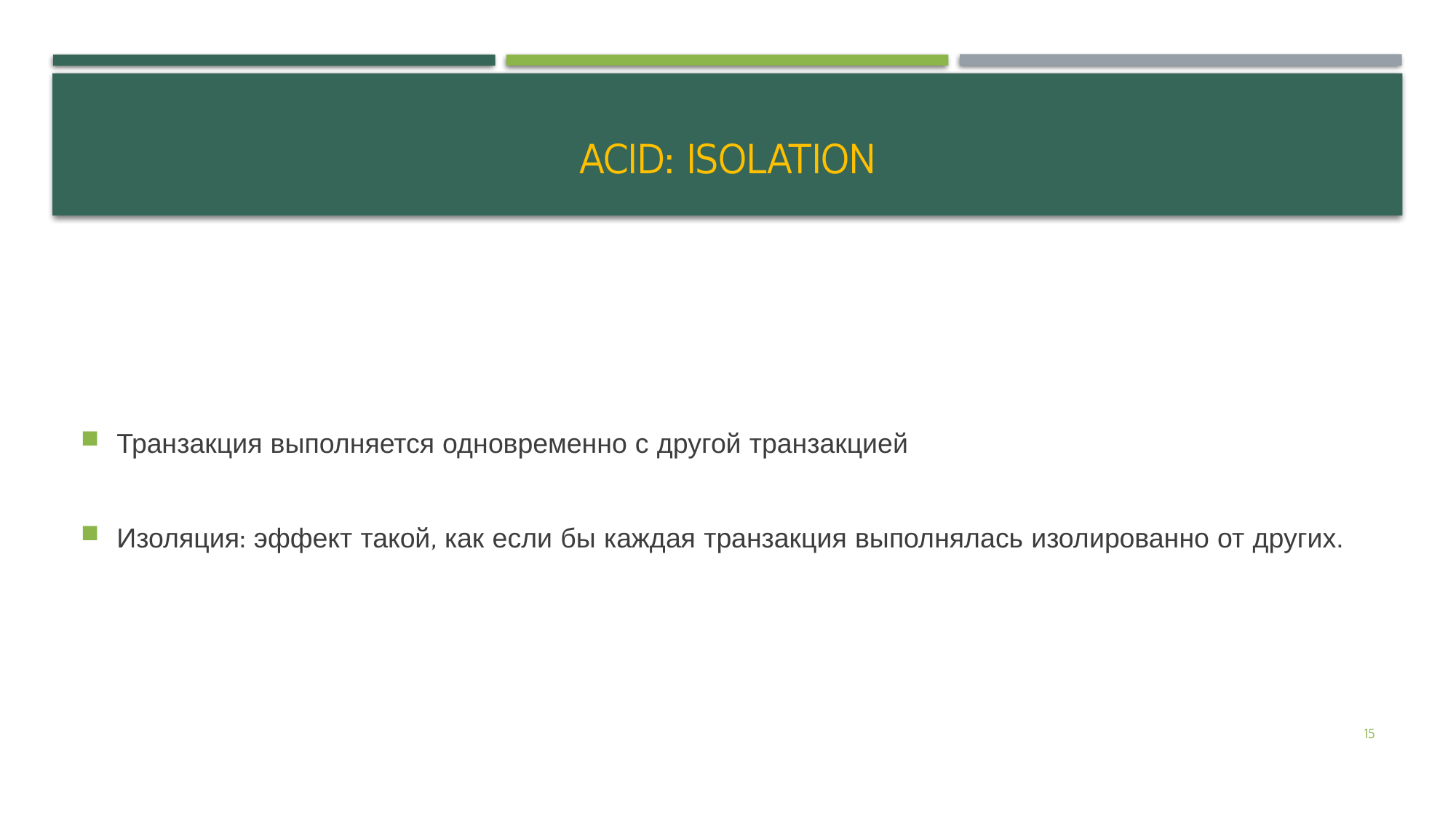

# ACID: Isolation
Транзакция выполняется одновременно с другой транзакцией

Изоляция: эффект такой, как если бы каждая транзакция выполнялась изолированно от других.
15